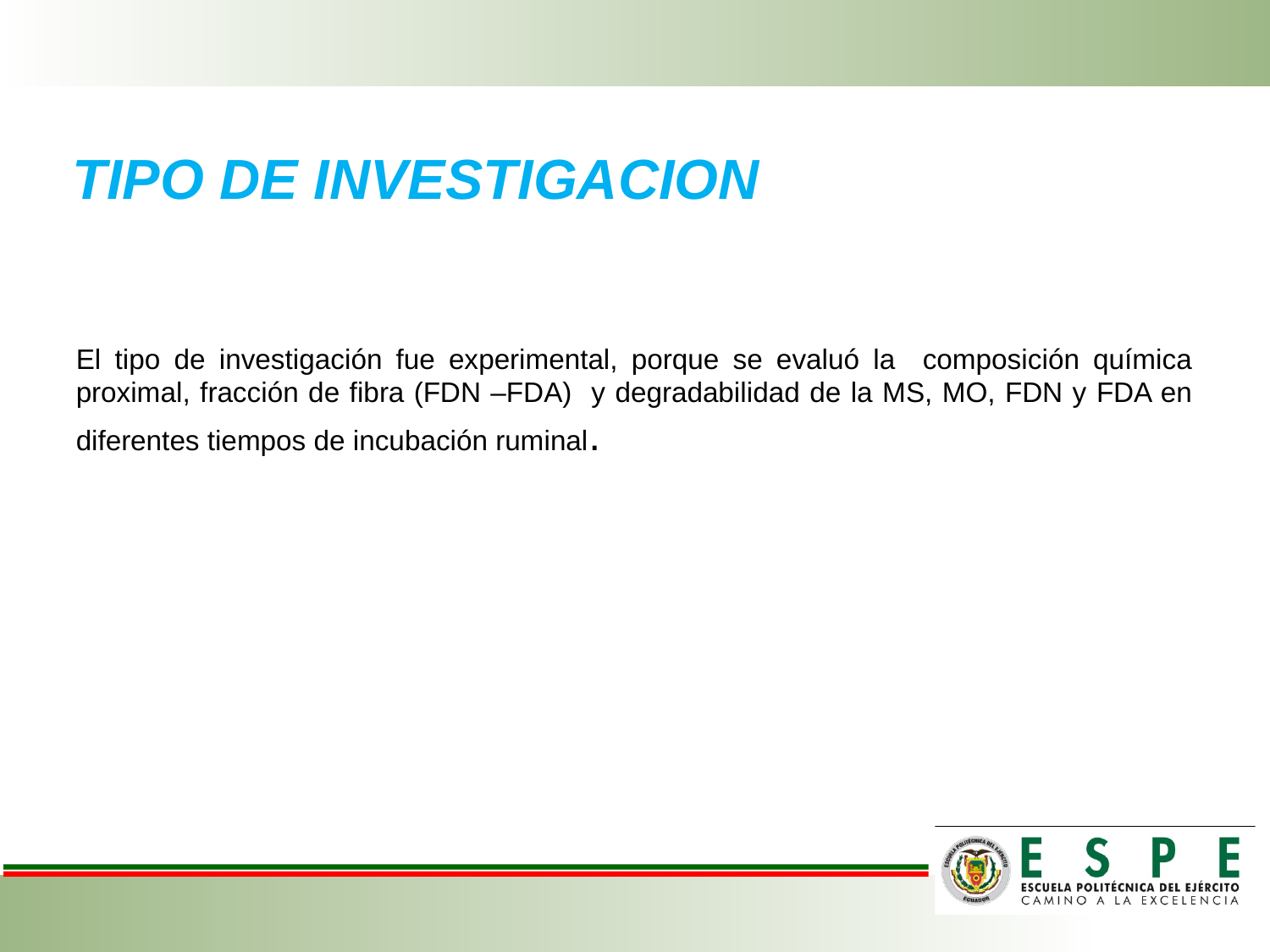

# TIPO DE INVESTIGACION

El tipo de investigación fue experimental, porque se evaluó la  composición química proximal, fracción de fibra (FDN –FDA)  y degradabilidad de la MS, MO, FDN y FDA en diferentes tiempos de incubación ruminal.